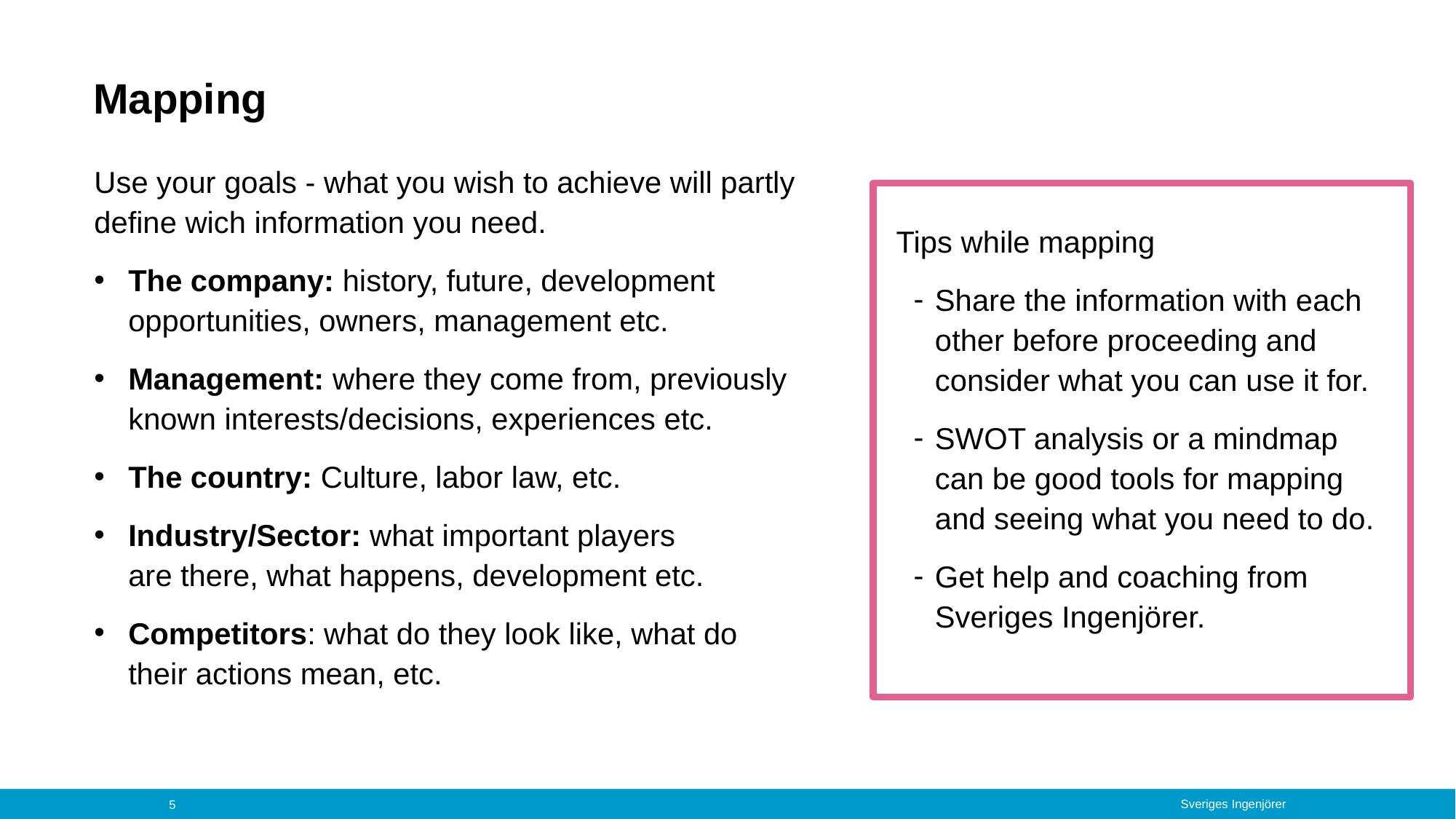

# Mapping

Use your goals - what you wish to achieve will partly define wich information you need.
The company: history, future, development opportunities, owners, management etc.
Management: where they come from, previously known interests/decisions, experiences etc.
The country: Culture, labor law, etc.
Industry/Sector: what important players
are there, what happens, development etc.
Competitors: what do they look like, what do
their actions mean, etc.

Tips while mapping
Share the information with each other before proceeding and consider what you can use it for.
SWOT analysis or a mindmap
can be good tools for mapping
and seeing what you need to do.
Get help and coaching from Sveriges Ingenjörer.